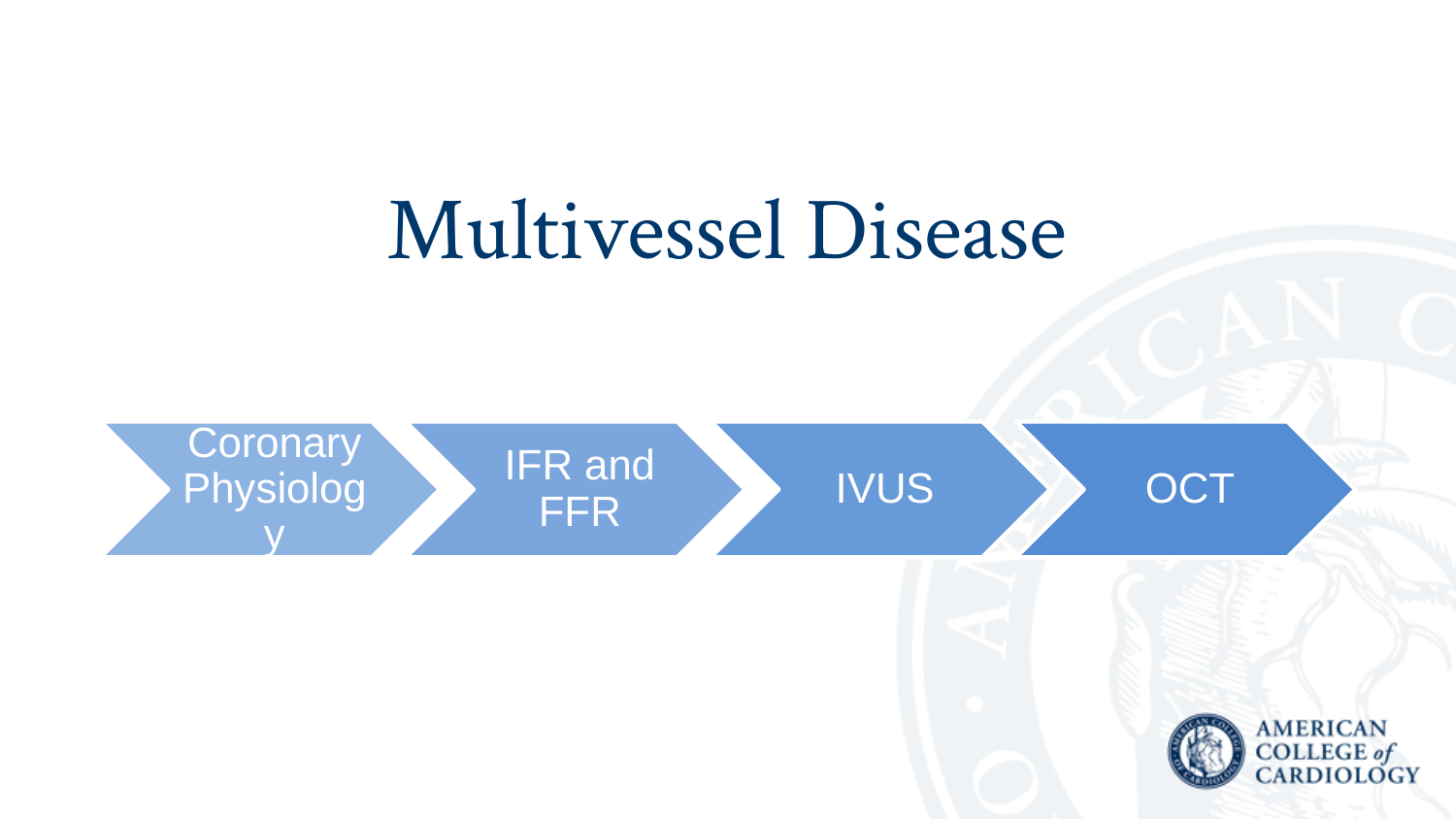

# Multivessel Disease
Coronary Physiology
IFR and FFR
IVUS
OCT